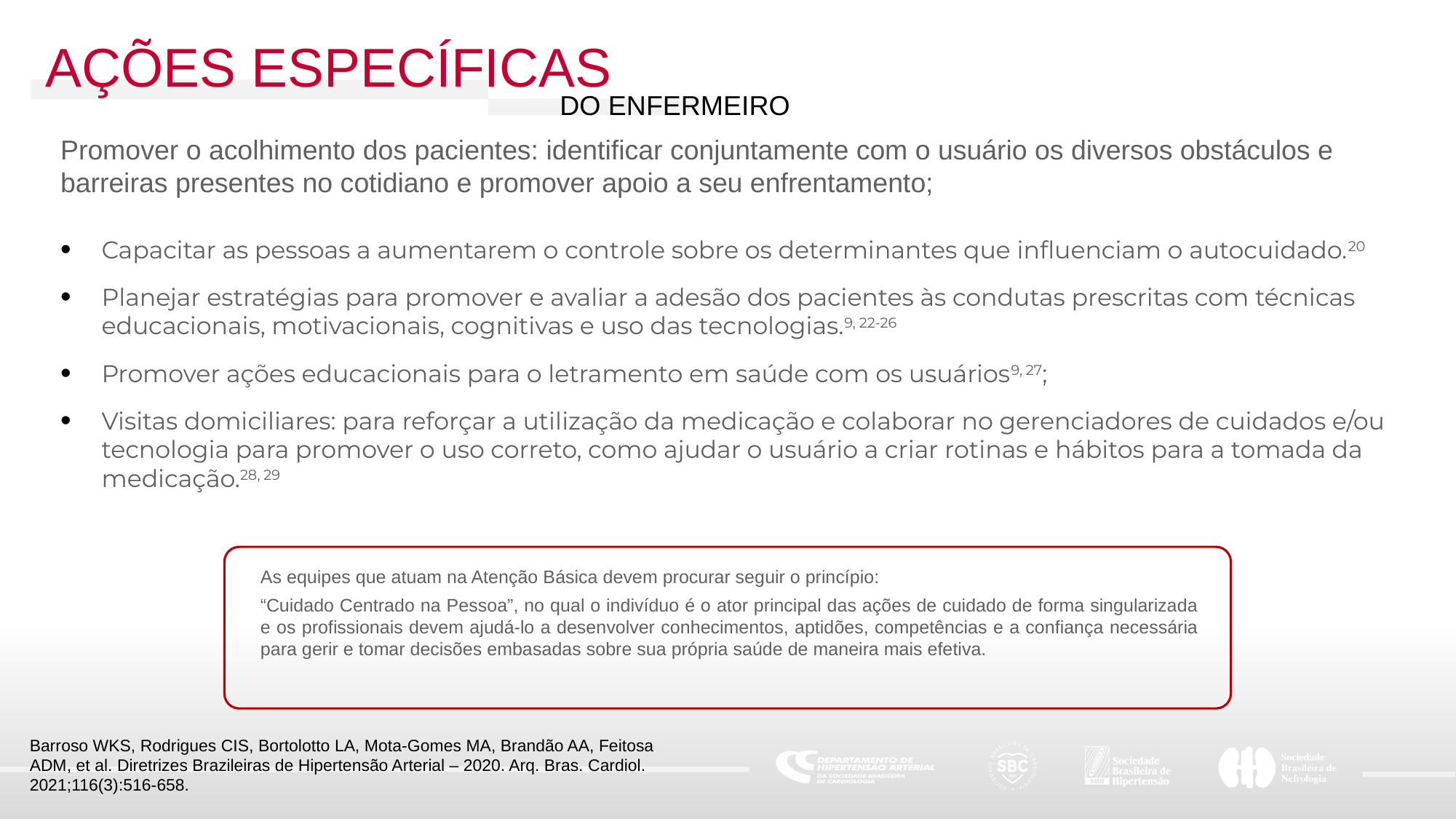

AÇÕES ESPECÍFICAS
DO ENFERMEIRO
Promover o acolhimento dos pacientes: identificar conjuntamente com o usuário os diversos obstáculos e barreiras presentes no cotidiano e promover apoio a seu enfrentamento;

Capacitar as pessoas a aumentarem o controle sobre os determinantes que influenciam o autocuidado.20
Planejar estratégias para promover e avaliar a adesão dos pacientes às condutas prescritas com técnicas educacionais, motivacionais, cognitivas e uso das tecnologias.9, 22-26
Promover ações educacionais para o letramento em saúde com os usuários9, 27;
Visitas domiciliares: para reforçar a utilização da medicação e colaborar no gerenciadores de cuidados e/ou tecnologia para promover o uso correto, como ajudar o usuário a criar rotinas e hábitos para a tomada da medicação.28, 29

As equipes que atuam na Atenção Básica devem procurar seguir o princípio:
“Cuidado Centrado na Pessoa”, no qual o indivíduo é o ator principal das ações de cuidado de forma singularizada e os profissionais devem ajudá-lo a desenvolver conhecimentos, aptidões, competências e a confiança necessária para gerir e tomar decisões embasadas sobre sua própria saúde de maneira mais efetiva.
Barroso WKS, Rodrigues CIS, Bortolotto LA, Mota-Gomes MA, Brandão AA, Feitosa ADM, et al. Diretrizes Brazileiras de Hipertensão Arterial – 2020. Arq. Bras. Cardiol. 2021;116(3):516-658.